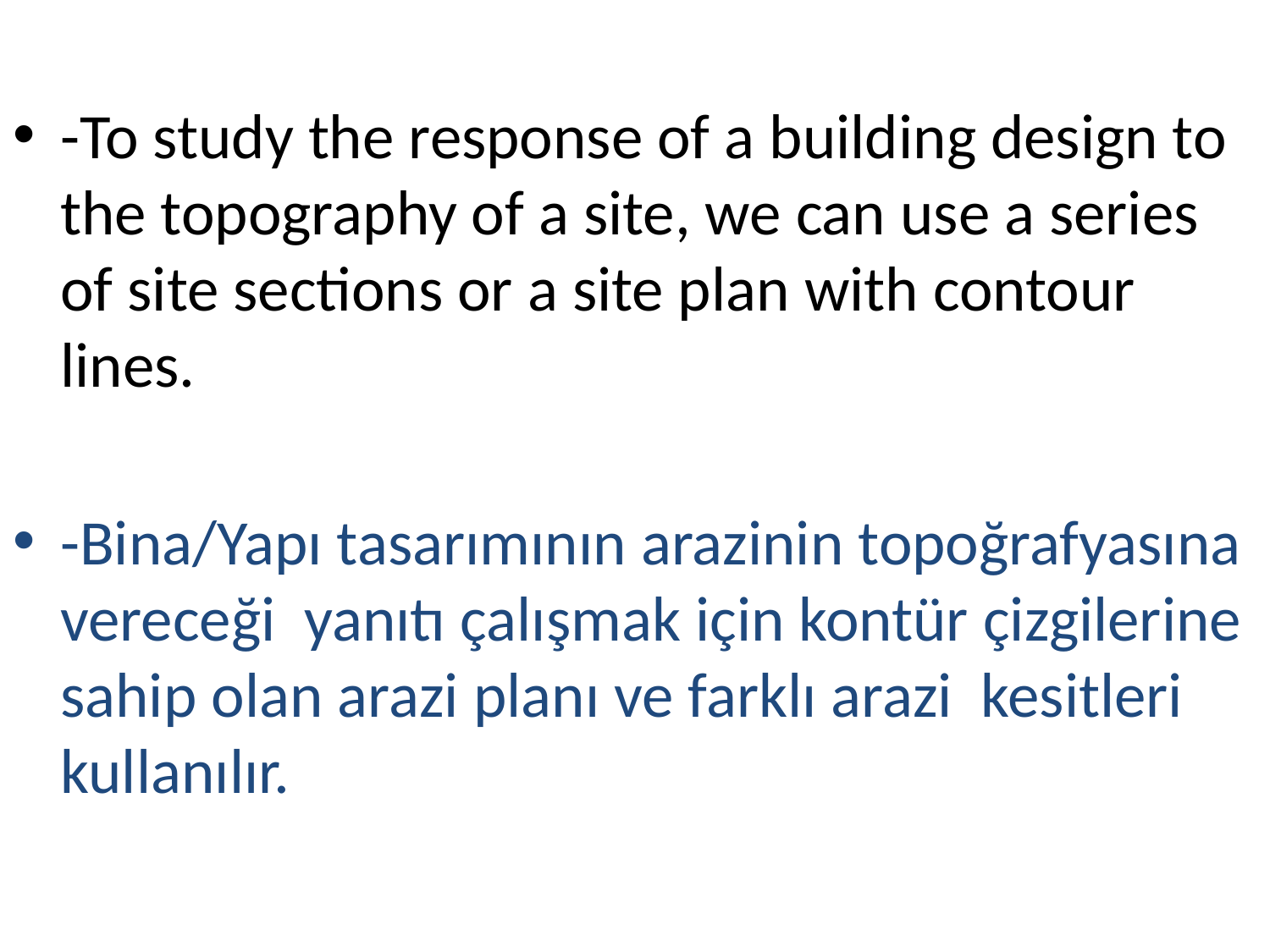

-To study the response of a building design to the topography of a site, we can use a series of site sections or a site plan with contour lines.

-Bina/Yapı tasarımının arazinin topoğrafyasına vereceği  yanıtı çalışmak için kontür çizgilerine sahip olan arazi planı ve farklı arazi  kesitleri kullanılır.